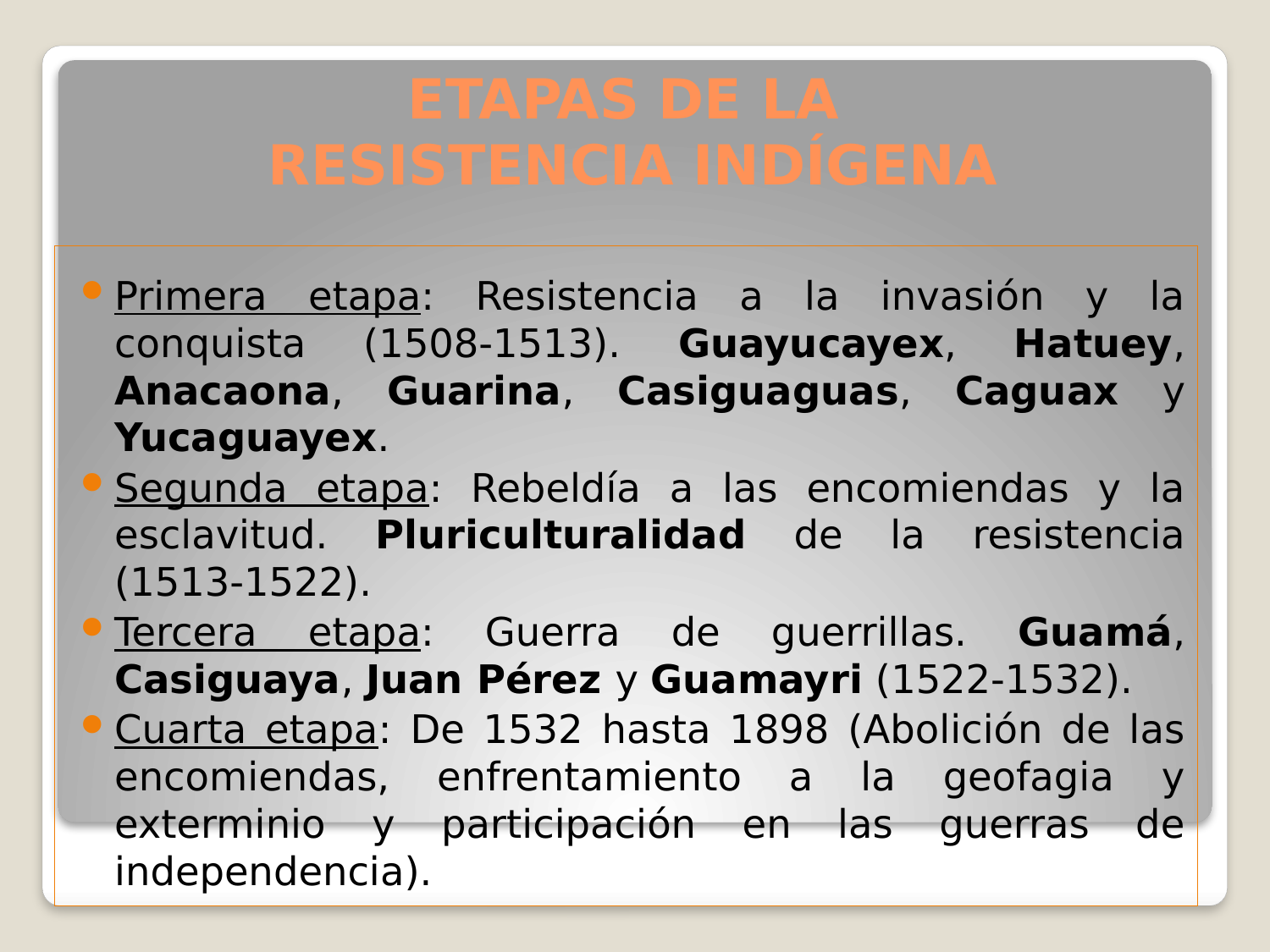

# ETAPAS DE LA RESISTENCIA INDÍGENA

Primera etapa: Resistencia a la invasión y la conquista (1508-1513). Guayucayex, Hatuey, Anacaona, Guarina, Casiguaguas, Caguax y Yucaguayex.
Segunda etapa: Rebeldía a las encomiendas y la esclavitud. Pluriculturalidad de la resistencia (1513-1522).
Tercera etapa: Guerra de guerrillas. Guamá, Casiguaya, Juan Pérez y Guamayri (1522-1532).
Cuarta etapa: De 1532 hasta 1898 (Abolición de las encomiendas, enfrentamiento a la geofagia y exterminio y participación en las guerras de independencia).